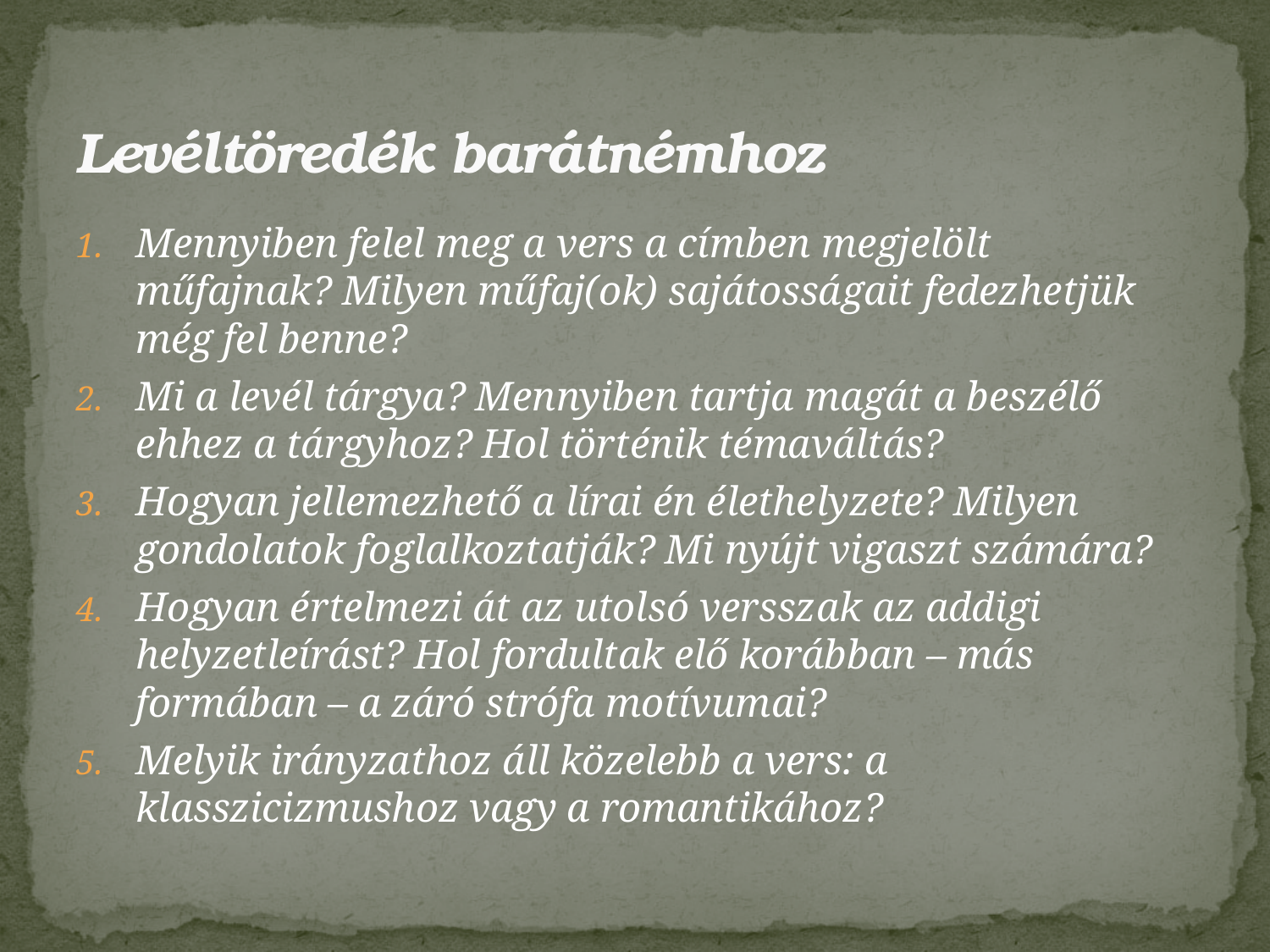

# Levéltöredék barátnémhoz
Mennyiben felel meg a vers a címben megjelölt műfajnak? Milyen műfaj(ok) sajátosságait fedezhetjük még fel benne?
Mi a levél tárgya? Mennyiben tartja magát a beszélő ehhez a tárgyhoz? Hol történik témaváltás?
Hogyan jellemezhető a lírai én élethelyzete? Milyen gondolatok foglalkoztatják? Mi nyújt vigaszt számára?
Hogyan értelmezi át az utolsó versszak az addigi helyzetleírást? Hol fordultak elő korábban – más formában – a záró strófa motívumai?
Melyik irányzathoz áll közelebb a vers: a klasszicizmushoz vagy a romantikához?